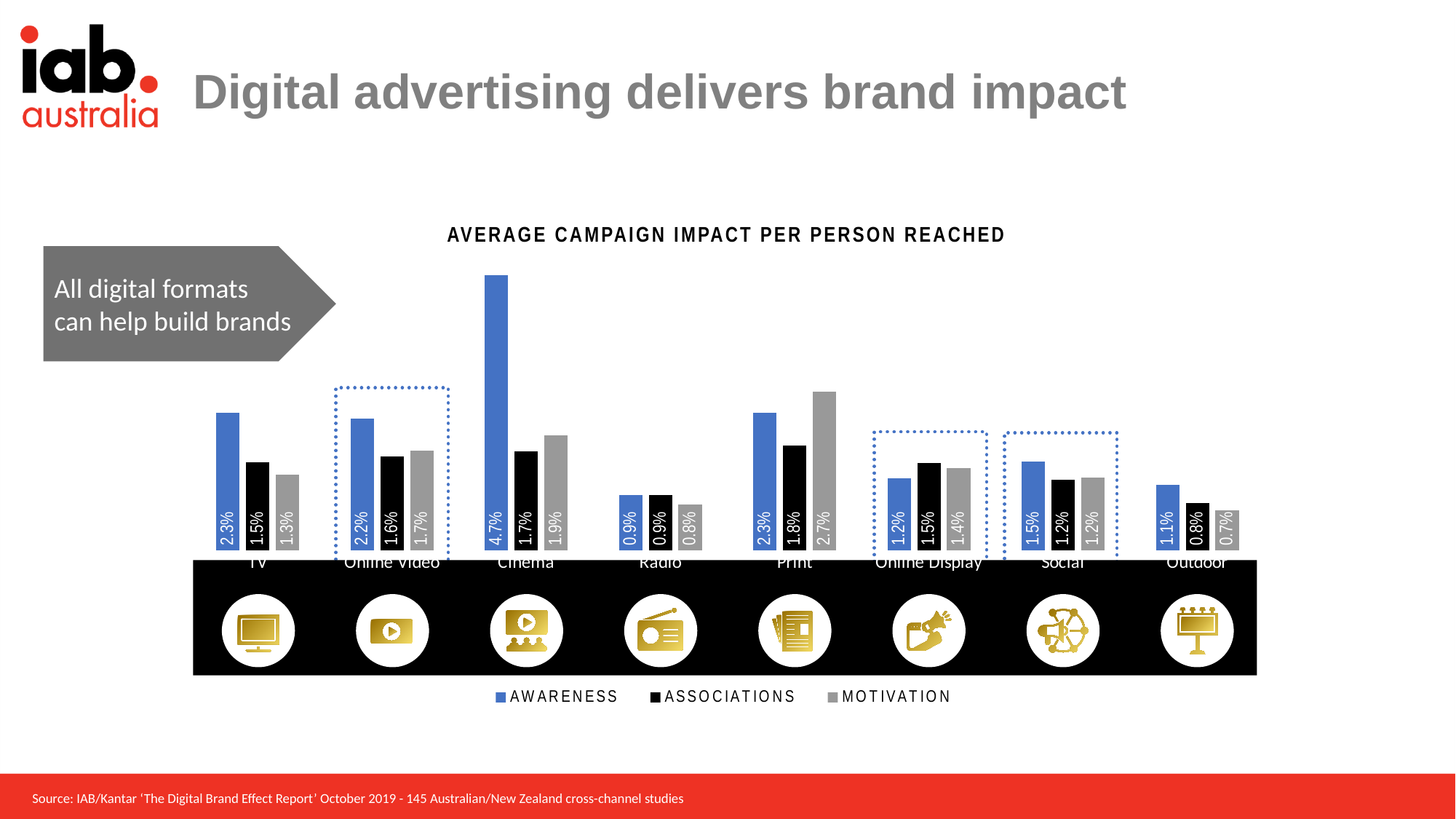

# Digital advertising delivers brand impact
AVERAGE CAMPAIGN IMPACT PER PERSON REACHED

### Chart

| Category | AWARENESS | ASSOCIATIONS | MOTIVATION |
|---|---|---|---|
| TV | 0.02328548644338118 | 0.014832535885167463 | 0.012759170653907496 |
| Online Video | 0.022282855843565253 | 0.015916325602546612 | 0.01682582992269213 |
| Cinema | 0.04651162790697674 | 0.016765819361817196 | 0.01946998377501352 |
| Radio | 0.009345794392523364 | 0.009345794392523364 | 0.007734450531743473 |
| Print | 0.023225384363755316 | 0.017664376840039256 | 0.02682368334968924 |
| Online Display | 0.012174643157010914 | 0.014693534844668347 | 0.013853904282115869 |
| Social | 0.015011941316956668 | 0.011941316956670079 | 0.012282497441146366 |
| Outdoor | 0.011083465279348564 | 0.007916760913820403 | 0.006785795068988916 |
All digital formats
can help build brands

Source: IAB/Kantar ‘The Digital Brand Effect Report’ October 2019 - 145 Australian/New Zealand cross-channel studies